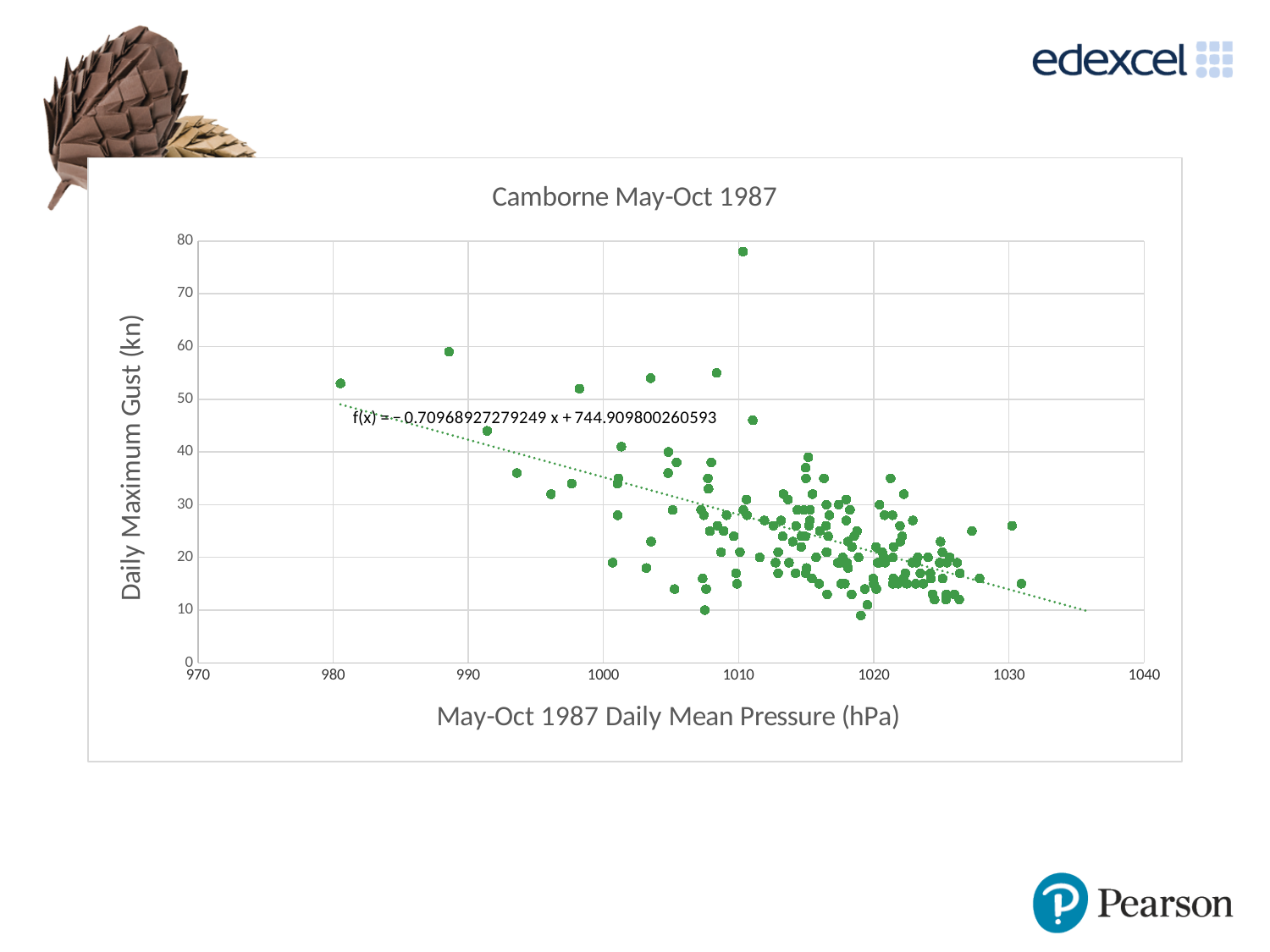

#

### Chart: Camborne May-Oct 1987

| Category | Camborne May-Oct 1987 Daily Maximum Gust (0000-2400) (kn) |
|---|---|